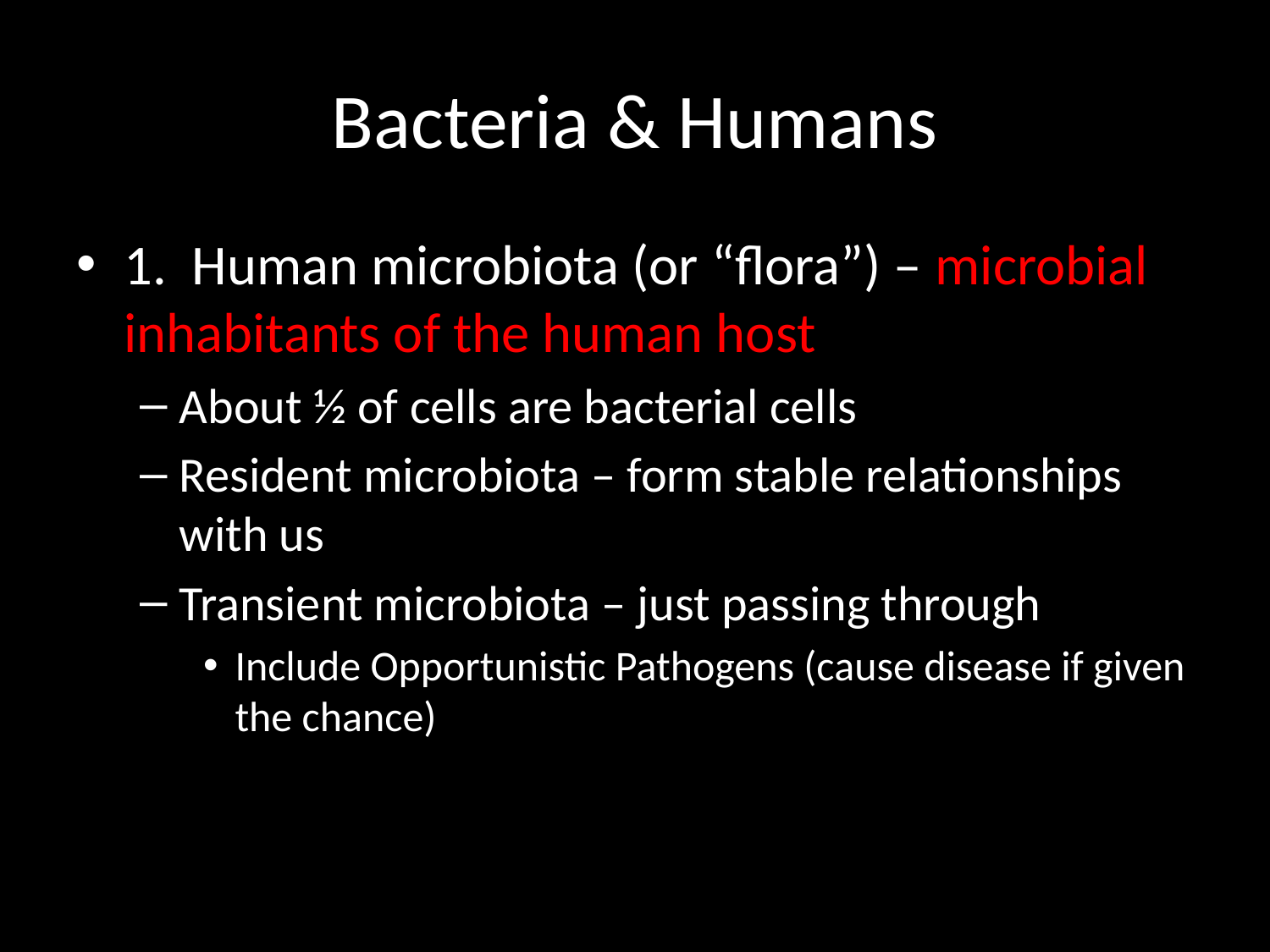

# Bacteria & Humans
1.  Human microbiota (or “flora”) – microbial inhabitants of the human host
About ½ of cells are bacterial cells
Resident microbiota – form stable relationships with us
Transient microbiota – just passing through
Include Opportunistic Pathogens (cause disease if given the chance)